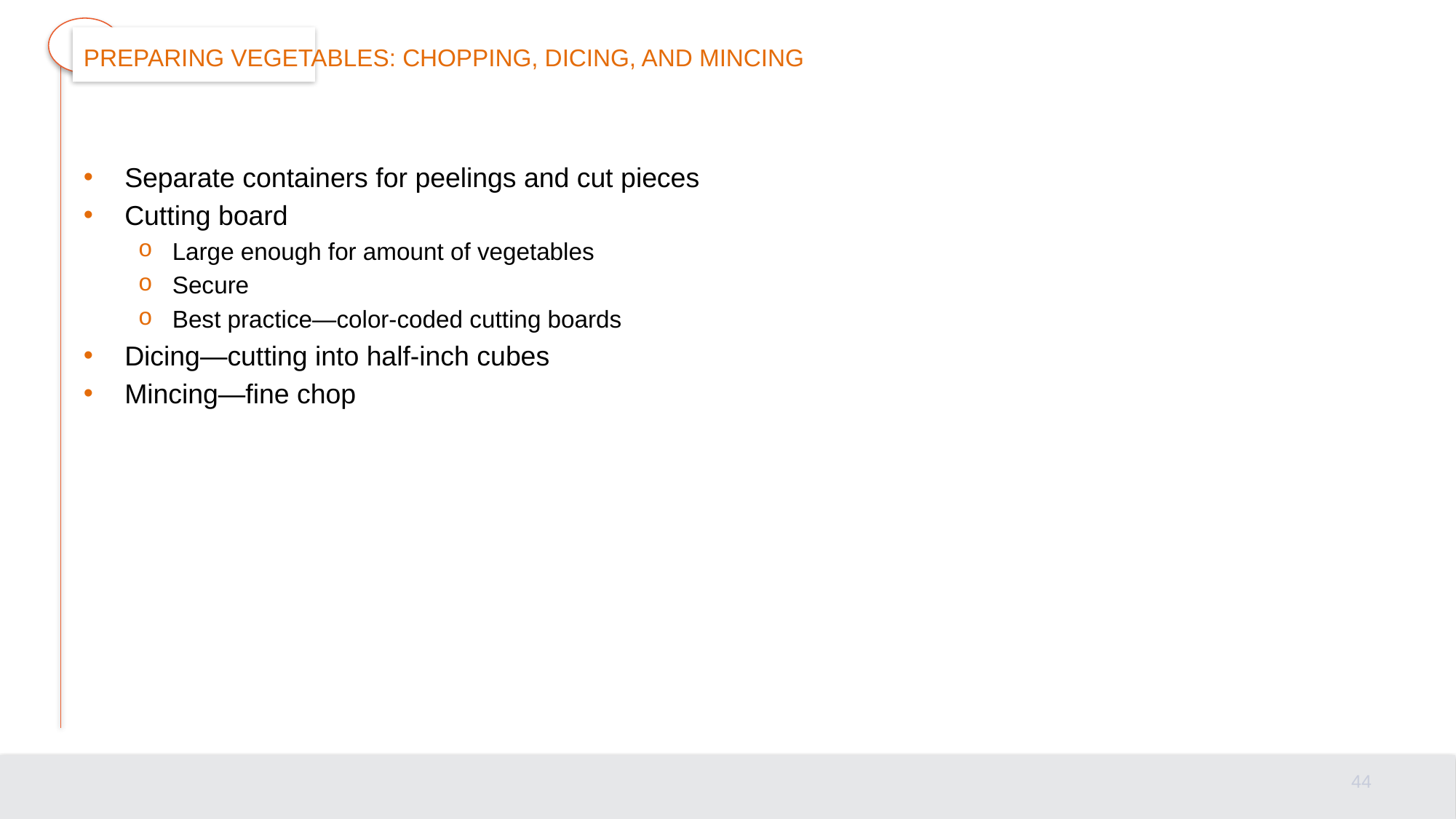

# Preparing vegetables: Chopping, dicing, and mincing
Separate containers for peelings and cut pieces
Cutting board
Large enough for amount of vegetables
Secure
Best practice—color-coded cutting boards
Dicing—cutting into half-inch cubes
Mincing—fine chop

44